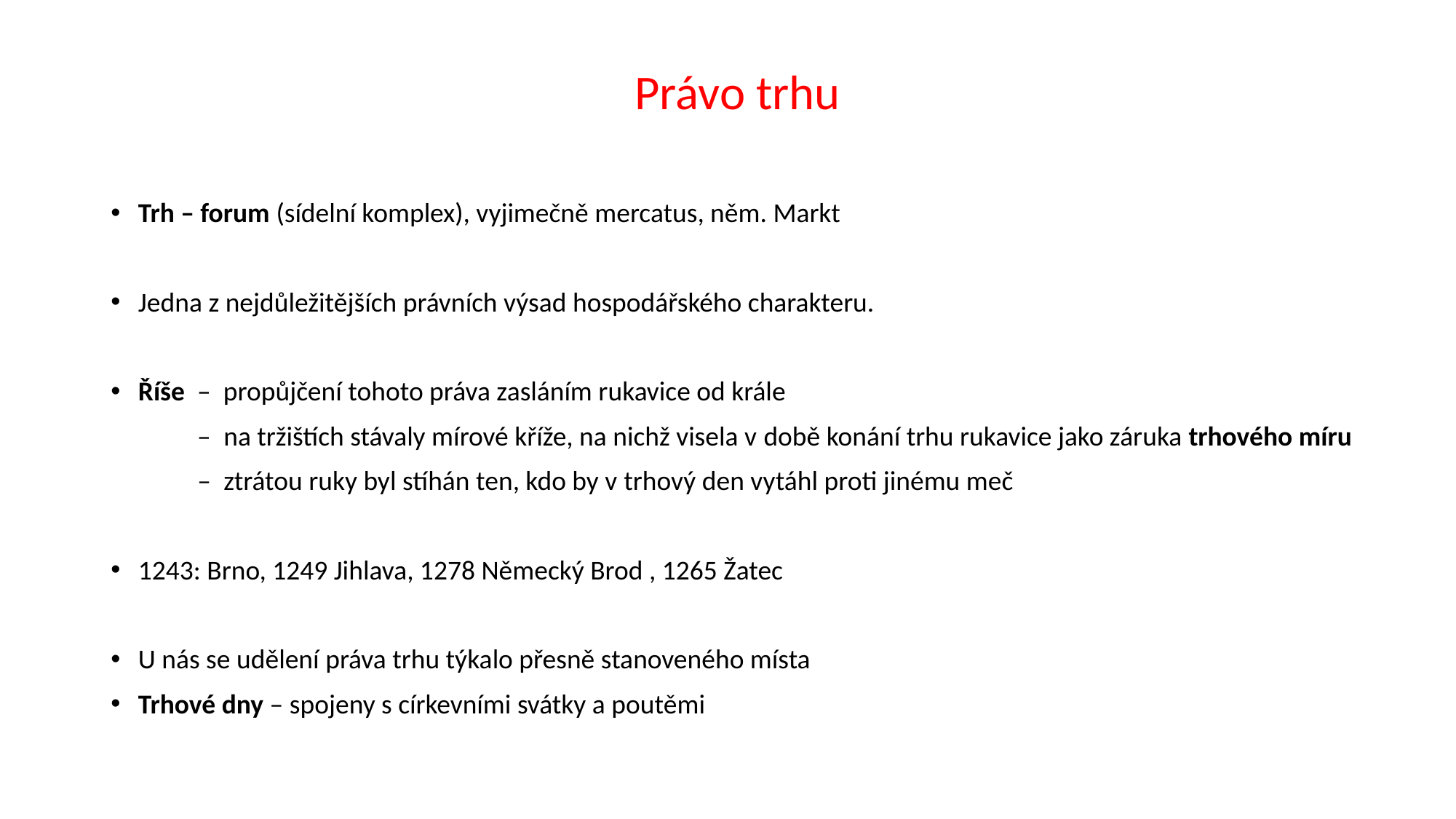

# Právo trhu

Trh – forum (sídelní komplex), vyjimečně mercatus, něm. Markt

Jedna z nejdůležitějších právních výsad hospodářského charakteru.

Říše  –  propůjčení tohoto práva zasláním rukavice od krále
              –  na tržištích stávaly mírové kříže, na nichž visela v době konání trhu rukavice jako záruka trhového míru
              –  ztrátou ruky byl stíhán ten, kdo by v trhový den vytáhl proti jinému meč

1243: Brno, 1249 Jihlava, 1278 Německý Brod , 1265 Žatec

U nás se udělení práva trhu týkalo přesně stanoveného místa
Trhové dny – spojeny s církevními svátky a poutěmi